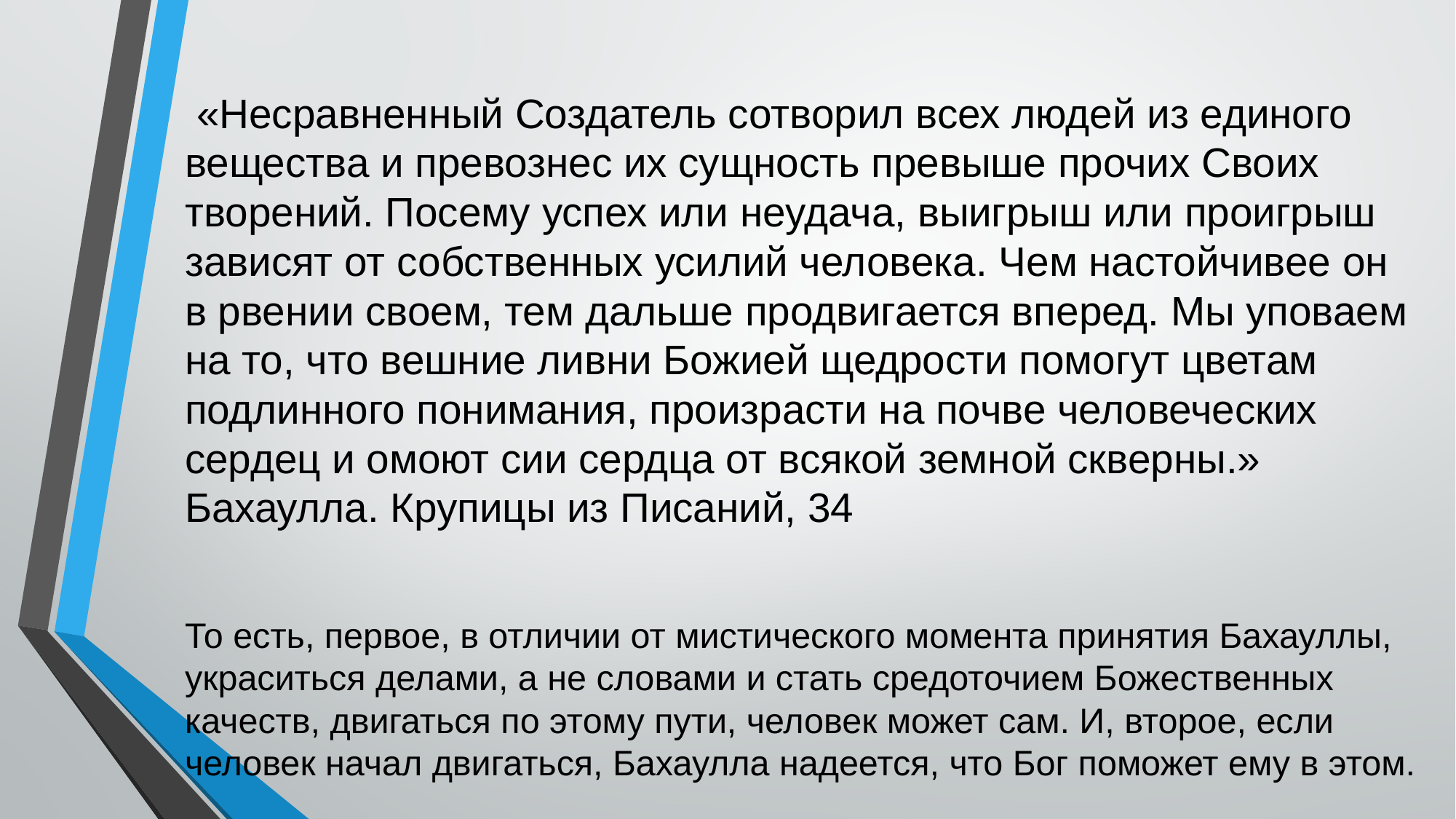

«Несравненный Создатель сотворил всех людей из единого вещества и превознес их сущность превыше прочих Своих творений. Посему успех или неудача, выигрыш или проигрыш зависят от собственных усилий человека. Чем настойчивее он в рвении своем, тем дальше продвигается вперед. Мы уповаем на то, что вешние ливни Божией щедрости помогут цветам подлинного понимания, произрасти на почве человеческих сердец и омоют сии сердца от всякой земной скверны.»  Бахаулла. Крупицы из Писаний, 34

То есть, первое, в отличии от мистического момента принятия Бахауллы, украситься делами, а не словами и стать средоточием Божественных качеств, двигаться по этому пути, человек может сам. И, второе, если человек начал двигаться, Бахаулла надеется, что Бог поможет ему в этом.